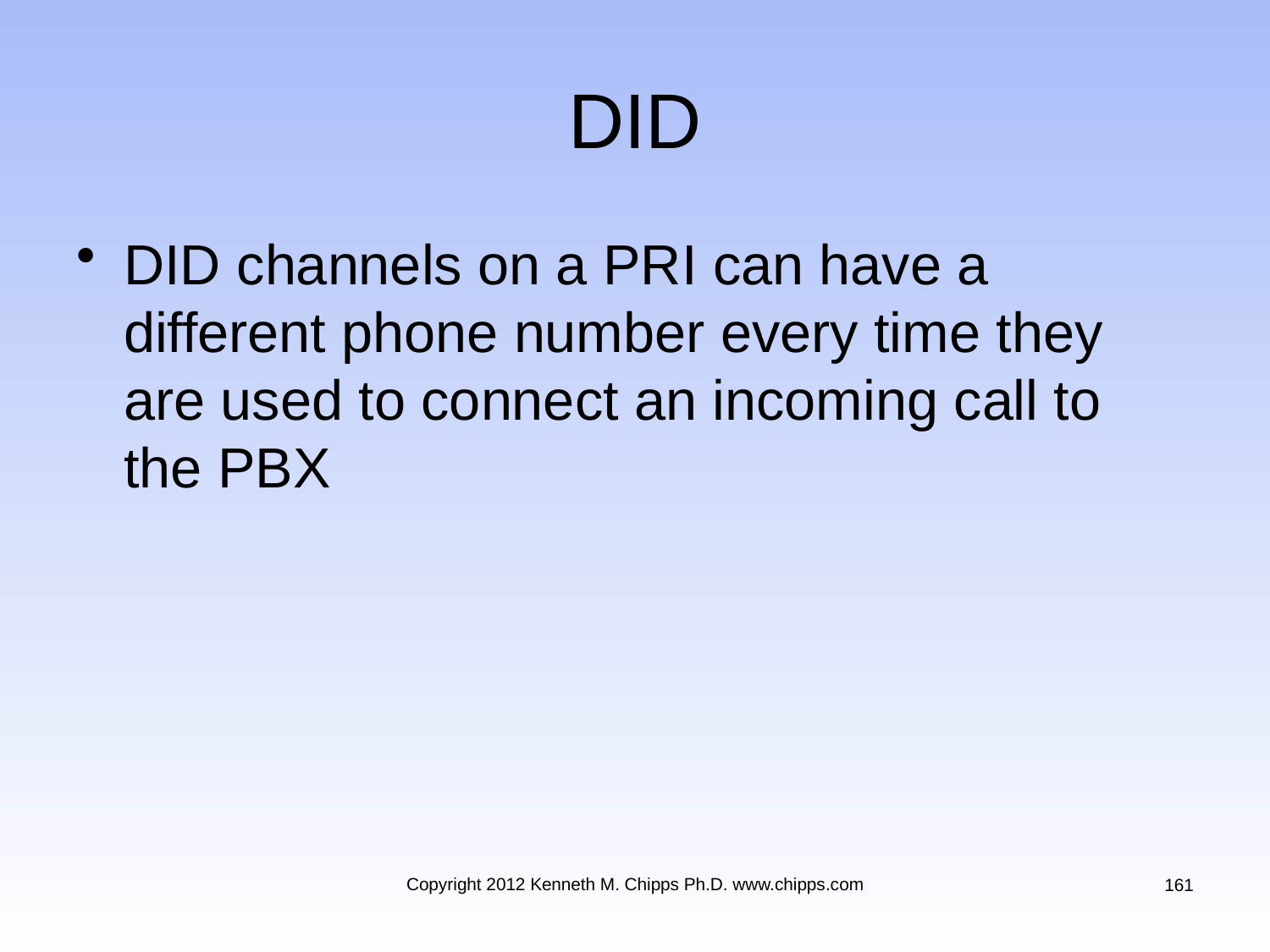

# DID
DID channels on a PRI can have a different phone number every time they are used to connect an incoming call to the PBX
Copyright 2012 Kenneth M. Chipps Ph.D. www.chipps.com
161